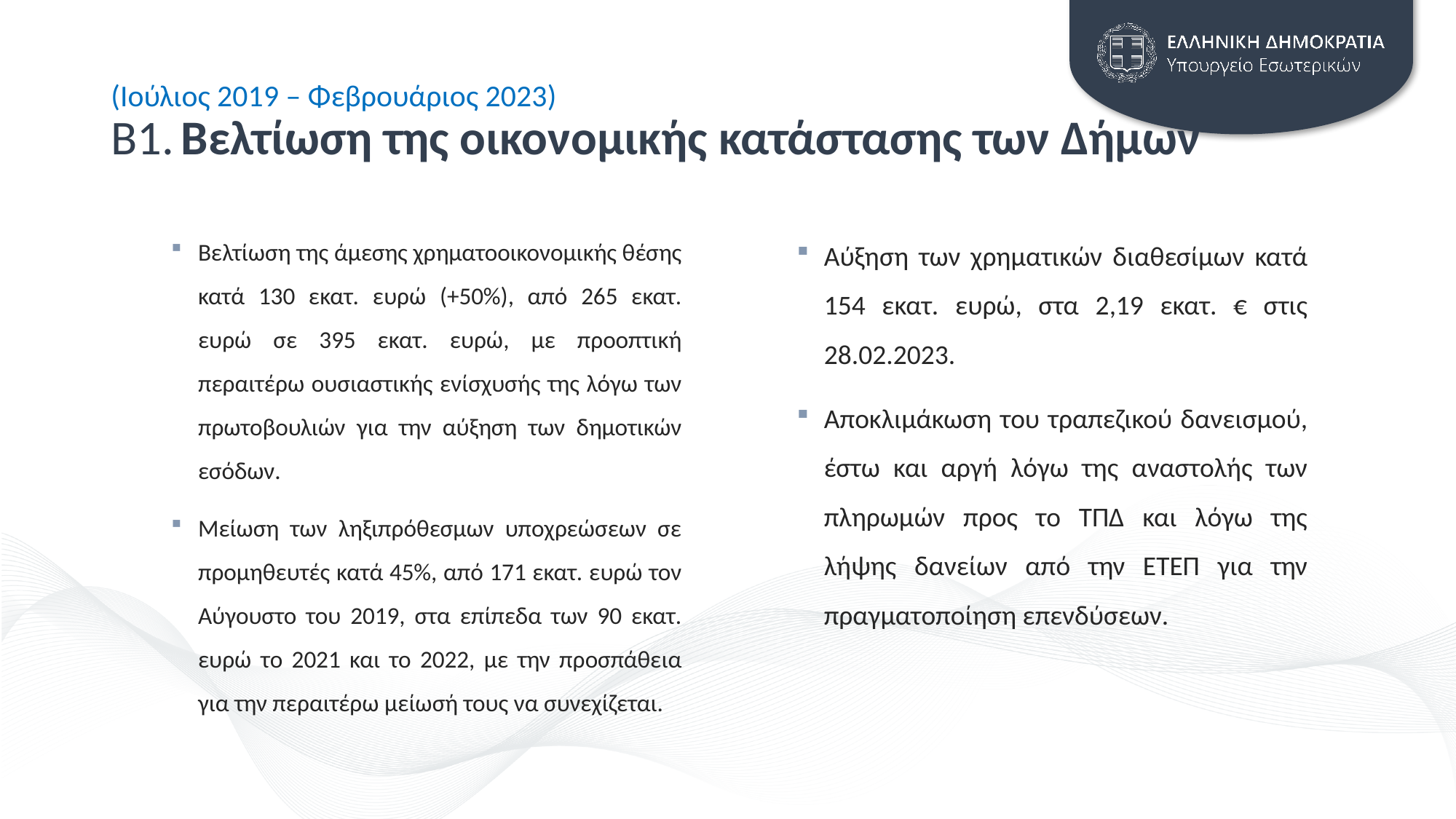

# (Ιούλιος 2019 – Φεβρουάριος 2023) Β1. Βελτίωση της οικονομικής κατάστασης των Δήμων
Βελτίωση της άμεσης χρηματοοικονομικής θέσης κατά 130 εκατ. ευρώ (+50%), από 265 εκατ. ευρώ σε 395 εκατ. ευρώ, με προοπτική περαιτέρω ουσιαστικής ενίσχυσής της λόγω των πρωτοβουλιών για την αύξηση των δημοτικών εσόδων.
Μείωση των ληξιπρόθεσμων υποχρεώσεων σε προμηθευτές κατά 45%, από 171 εκατ. ευρώ τον Αύγουστο του 2019, στα επίπεδα των 90 εκατ. ευρώ τo 2021 και το 2022, με την προσπάθεια για την περαιτέρω μείωσή τους να συνεχίζεται.

Αύξηση των χρηματικών διαθεσίμων κατά 154 εκατ. ευρώ, στα 2,19 εκατ. € στις 28.02.2023.
Αποκλιμάκωση του τραπεζικού δανεισμού, έστω και αργή λόγω της αναστολής των πληρωμών προς το ΤΠΔ και λόγω της λήψης δανείων από την ΕΤΕΠ για την πραγματοποίηση επενδύσεων.